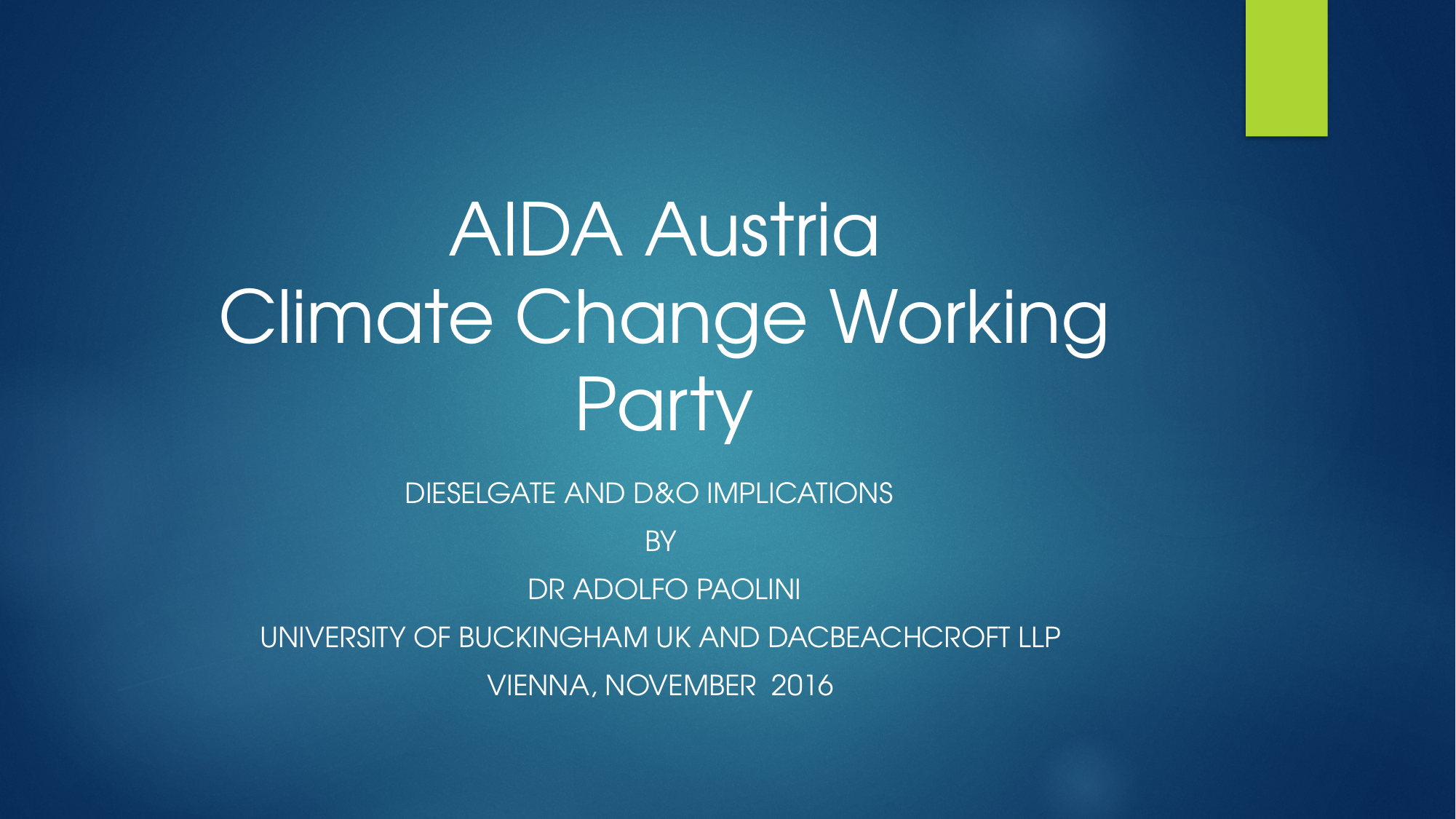

# AIDA Austria Climate Change Working Party
Dieselgate and D&O Implications
By
Dr Adolfo Paolini
University of Buckingham UK and DACBeachcroft LLP
Vienna, November  2016